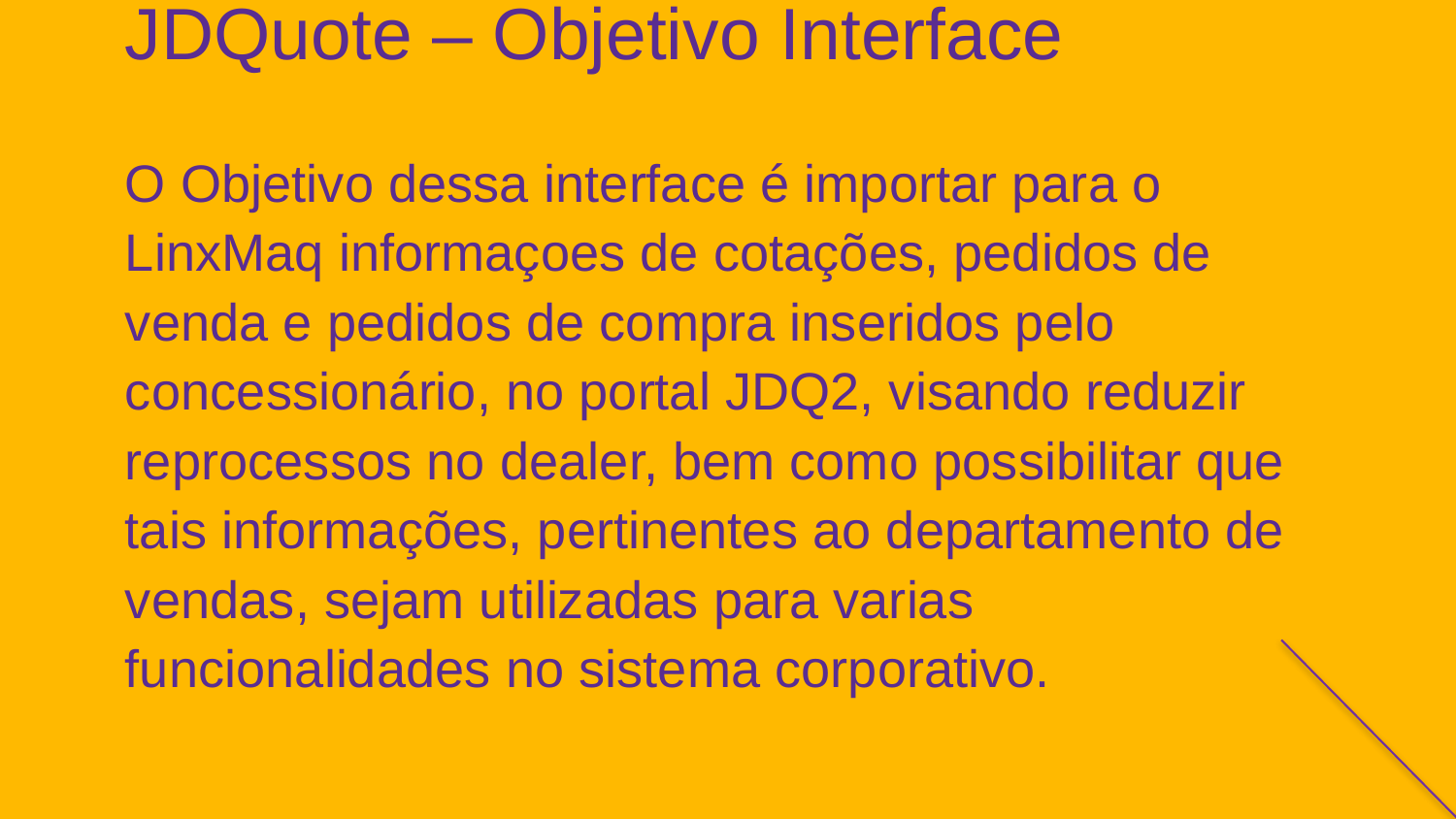

# JDQuote – Objetivo Interface O Objetivo dessa interface é importar para o LinxMaq informaçoes de cotações, pedidos de venda e pedidos de compra inseridos pelo concessionário, no portal JDQ2, visando reduzir reprocessos no dealer, bem como possibilitar que tais informações, pertinentes ao departamento de vendas, sejam utilizadas para varias funcionalidades no sistema corporativo.